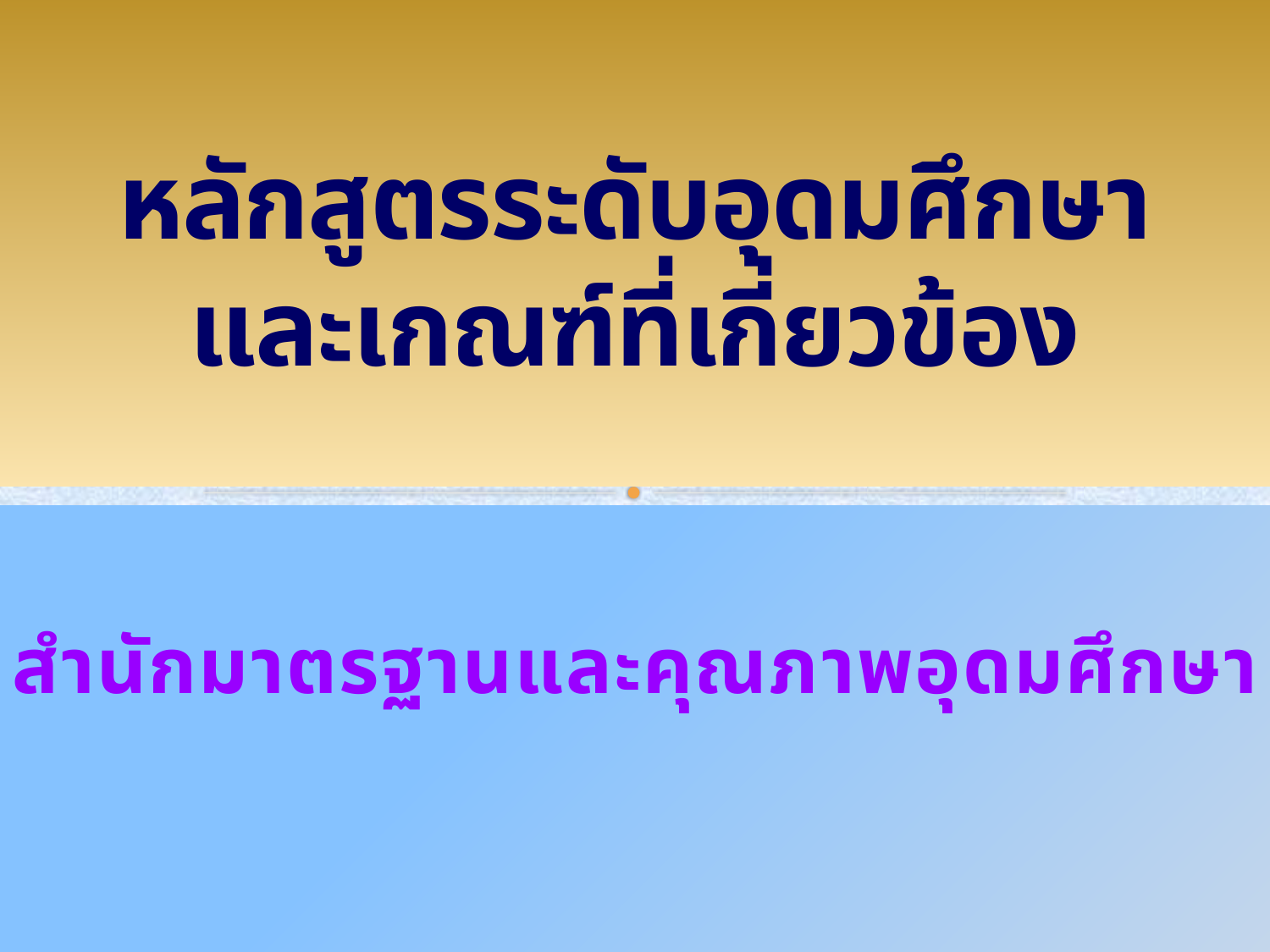

# หลักสูตรระดับอุดมศึกษา และเกณฑ์ที่เกี่ยวข้อง

สำนักมาตรฐานและคุณภาพอุดมศึกษา